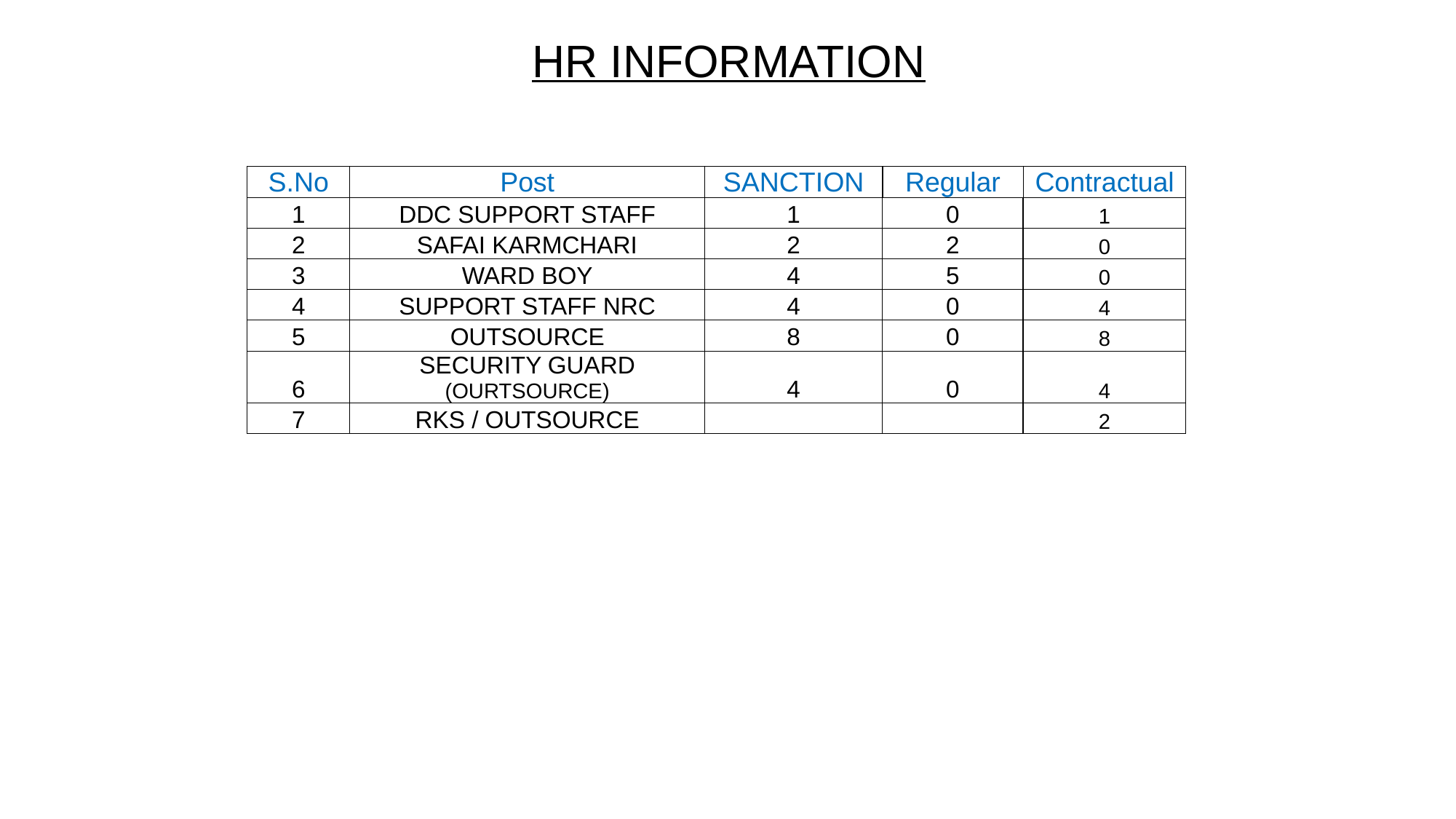

HR INFORMATION
| S.No | Post | SANCTION | Regular | Contractual |
| --- | --- | --- | --- | --- |
| 1 | DDC SUPPORT STAFF | 1 | 0 | 1 |
| 2 | SAFAI KARMCHARI | 2 | 2 | 0 |
| 3 | WARD BOY | 4 | 5 | 0 |
| 4 | SUPPORT STAFF NRC | 4 | 0 | 4 |
| 5 | OUTSOURCE | 8 | 0 | 8 |
| 6 | SECURITY GUARD (OURTSOURCE) | 4 | 0 | 4 |
| 7 | RKS / OUTSOURCE |  |  | 2 |